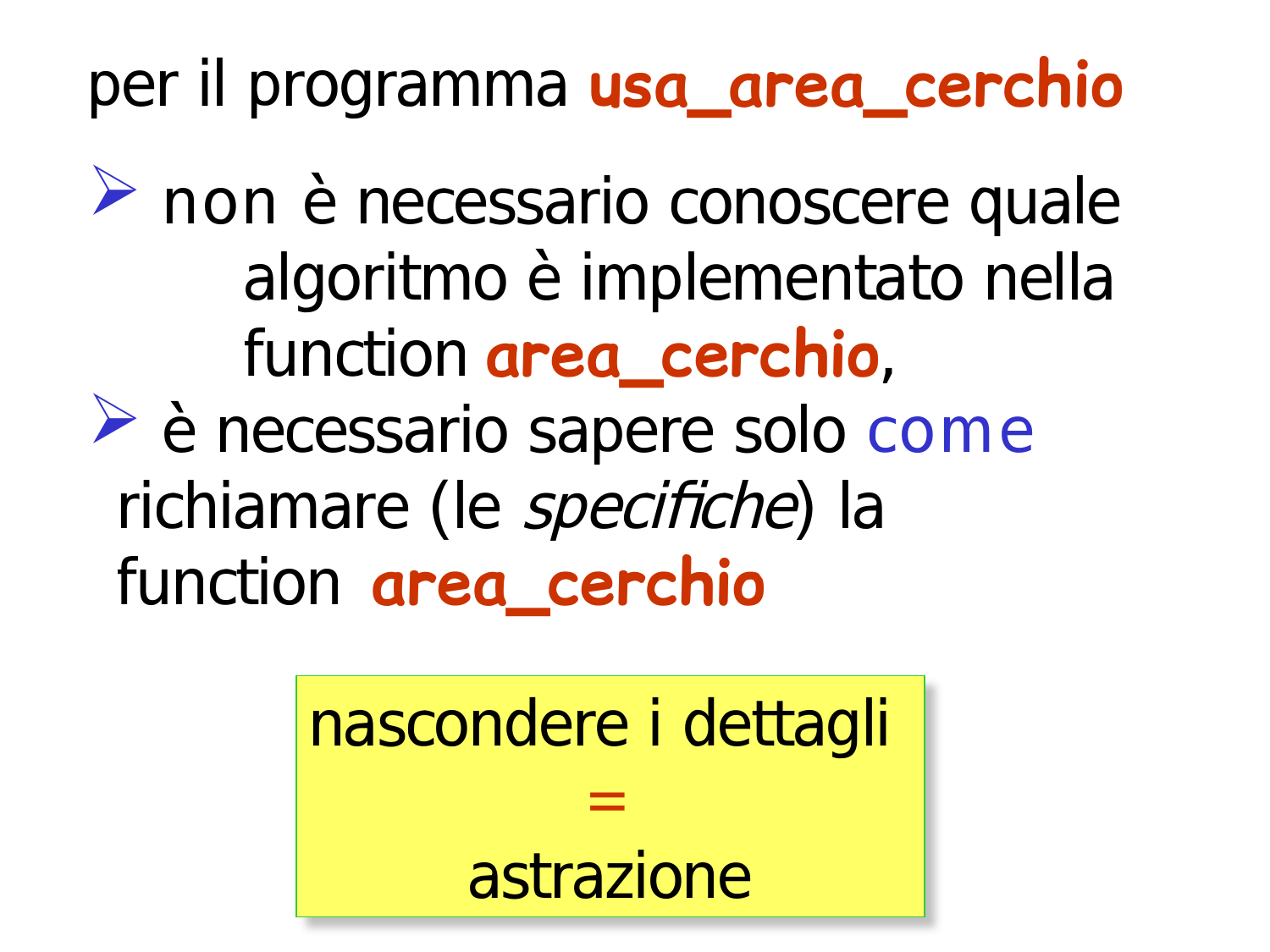

per il programma usa_area_cerchio

 non è necessario conoscere quale  	algoritmo è implementato nella 	function area_cerchio,
 è necessario sapere solo come 	richiamare (le specifiche) la 	function 	area_cerchio
nascondere i dettagli
=
astrazione